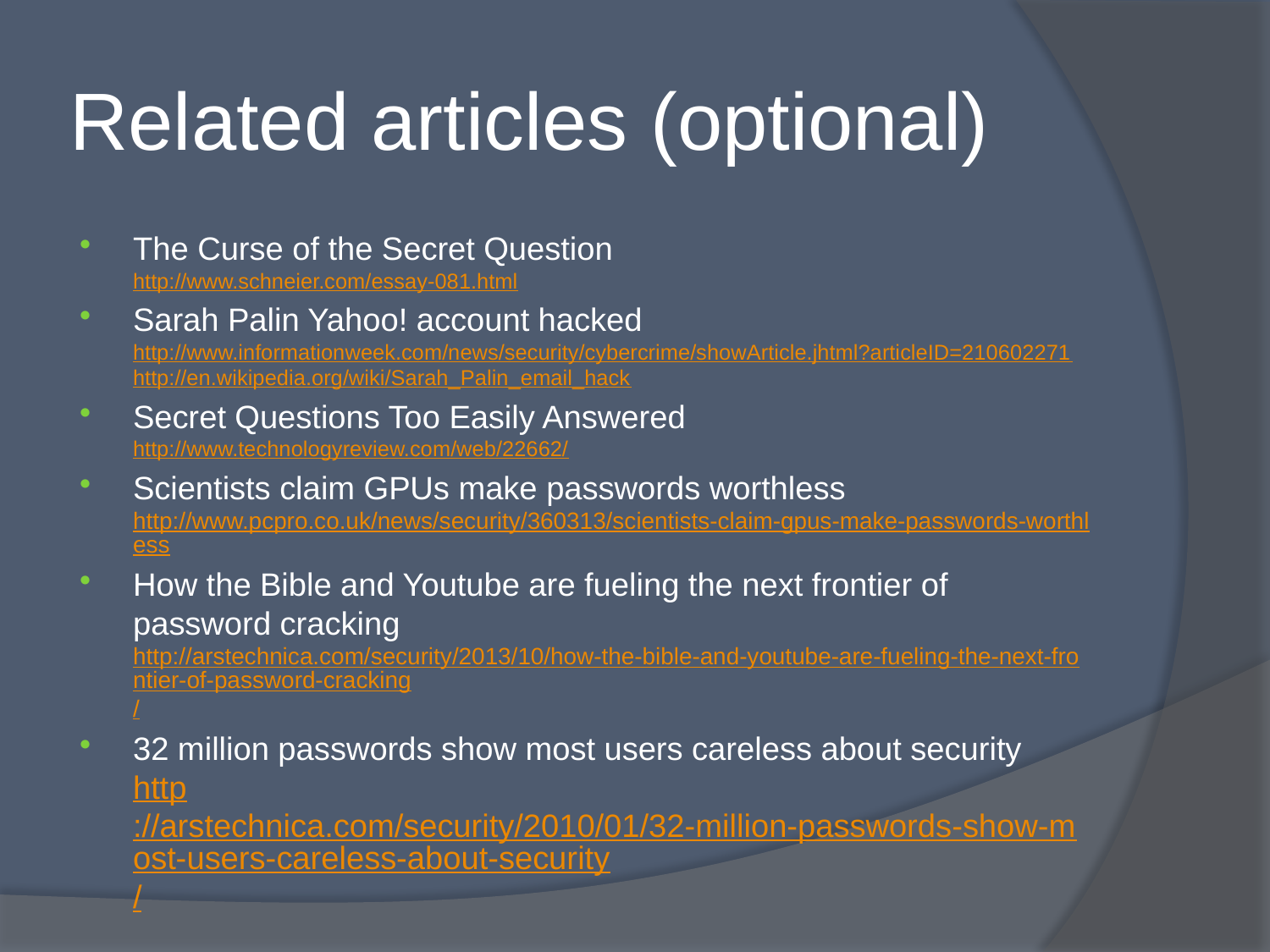

# Related articles (optional)
The Curse of the Secret Question
http://www.schneier.com/essay-081.html
Sarah Palin Yahoo! account hacked
http://www.informationweek.com/news/security/cybercrime/showArticle.jhtml?articleID=210602271
http://en.wikipedia.org/wiki/Sarah_Palin_email_hack
Secret Questions Too Easily Answered
http://www.technologyreview.com/web/22662/
Scientists claim GPUs make passwords worthless
http://www.pcpro.co.uk/news/security/360313/scientists-claim-gpus-make-passwords-worthless
How the Bible and Youtube are fueling the next frontier of password cracking
http://arstechnica.com/security/2013/10/how-the-bible-and-youtube-are-fueling-the-next-frontier-of-password-cracking/
32 million passwords show most users careless about security
http://arstechnica.com/security/2010/01/32-million-passwords-show-most-users-careless-about-security/